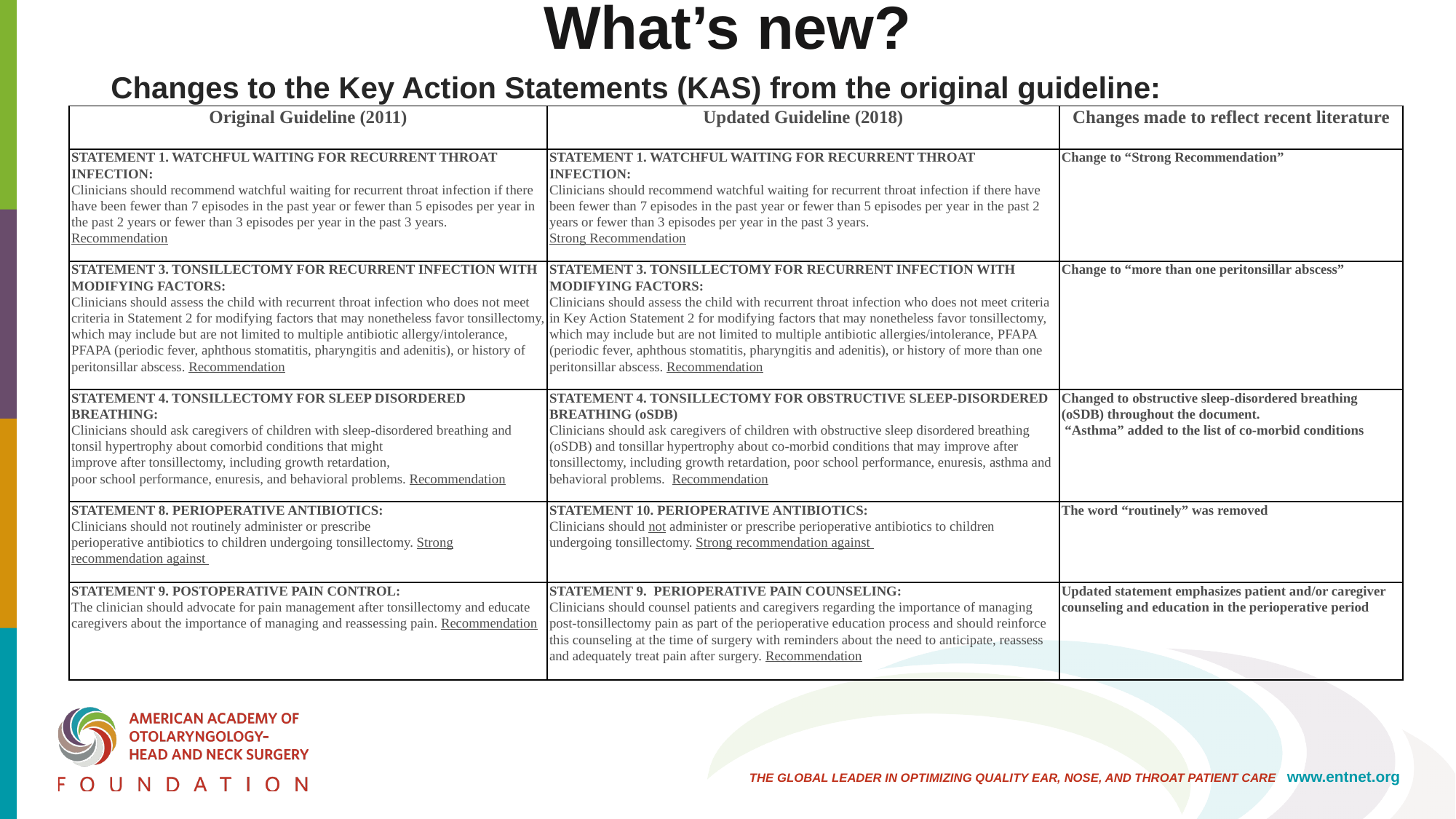

# What’s new?
Changes to the Key Action Statements (KAS) from the original guideline:

| Original Guideline (2011) | Updated Guideline (2018) | Changes made to reflect recent literature |
| --- | --- | --- |
| STATEMENT 1. WATCHFUL WAITING FOR RECURRENT THROAT INFECTION: Clinicians should recommend watchful waiting for recurrent throat infection if there have been fewer than 7 episodes in the past year or fewer than 5 episodes per year in the past 2 years or fewer than 3 episodes per year in the past 3 years. Recommendation | STATEMENT 1. WATCHFUL WAITING FOR RECURRENT THROAT INFECTION: Clinicians should recommend watchful waiting for recurrent throat infection if there have been fewer than 7 episodes in the past year or fewer than 5 episodes per year in the past 2 years or fewer than 3 episodes per year in the past 3 years. Strong Recommendation | Change to “Strong Recommendation” |
| STATEMENT 3. TONSILLECTOMY FOR RECURRENT INFECTION WITH MODIFYING FACTORS: Clinicians should assess the child with recurrent throat infection who does not meet criteria in Statement 2 for modifying factors that may nonetheless favor tonsillectomy, which may include but are not limited to multiple antibiotic allergy/intolerance, PFAPA (periodic fever, aphthous stomatitis, pharyngitis and adenitis), or history of peritonsillar abscess. Recommendation | STATEMENT 3. TONSILLECTOMY FOR RECURRENT INFECTION WITH MODIFYING FACTORS: Clinicians should assess the child with recurrent throat infection who does not meet criteria in Key Action Statement 2 for modifying factors that may nonetheless favor tonsillectomy, which may include but are not limited to multiple antibiotic allergies/intolerance, PFAPA (periodic fever, aphthous stomatitis, pharyngitis and adenitis), or history of more than one peritonsillar abscess. Recommendation | Change to “more than one peritonsillar abscess” |
| STATEMENT 4. TONSILLECTOMY FOR SLEEP DISORDERED BREATHING: Clinicians should ask caregivers of children with sleep-disordered breathing and tonsil hypertrophy about comorbid conditions that might improve after tonsillectomy, including growth retardation, poor school performance, enuresis, and behavioral problems. Recommendation | STATEMENT 4. TONSILLECTOMY FOR OBSTRUCTIVE SLEEP-DISORDERED BREATHING (oSDB) Clinicians should ask caregivers of children with obstructive sleep disordered breathing (oSDB) and tonsillar hypertrophy about co-morbid conditions that may improve after tonsillectomy, including growth retardation, poor school performance, enuresis, asthma and behavioral problems. Recommendation | Changed to obstructive sleep-disordered breathing (oSDB) throughout the document. “Asthma” added to the list of co-morbid conditions |
| STATEMENT 8. PERIOPERATIVE ANTIBIOTICS: Clinicians should not routinely administer or prescribe perioperative antibiotics to children undergoing tonsillectomy. Strong recommendation against | STATEMENT 10. PERIOPERATIVE ANTIBIOTICS: Clinicians should not administer or prescribe perioperative antibiotics to children undergoing tonsillectomy. Strong recommendation against | The word “routinely” was removed |
| STATEMENT 9. POSTOPERATIVE PAIN CONTROL: The clinician should advocate for pain management after tonsillectomy and educate caregivers about the importance of managing and reassessing pain. Recommendation | STATEMENT 9. PERIOPERATIVE PAIN COUNSELING: Clinicians should counsel patients and caregivers regarding the importance of managing post-tonsillectomy pain as part of the perioperative education process and should reinforce this counseling at the time of surgery with reminders about the need to anticipate, reassess and adequately treat pain after surgery. Recommendation | Updated statement emphasizes patient and/or caregiver counseling and education in the perioperative period |